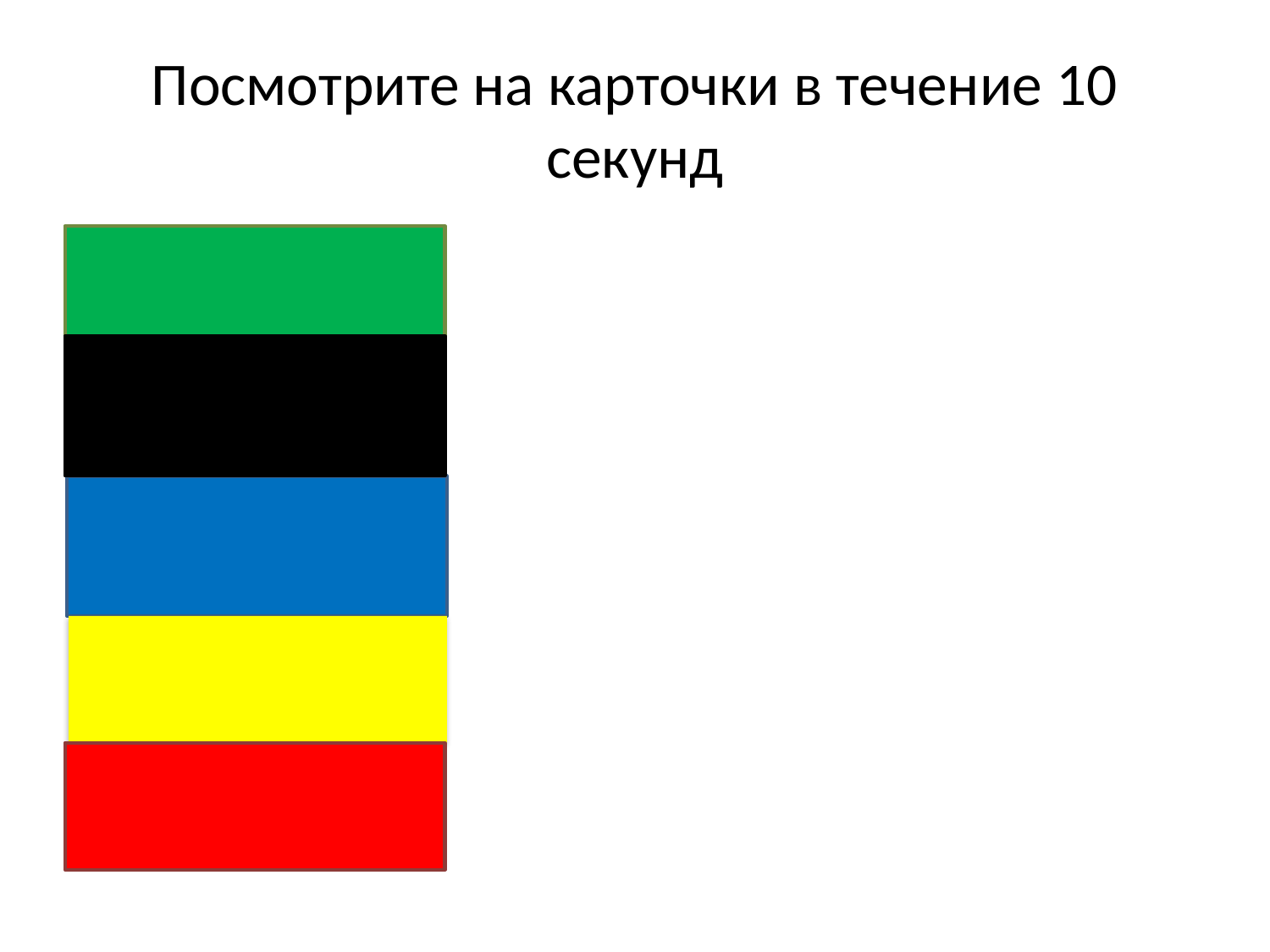

# Посмотрите на карточки в течение 10 секунд